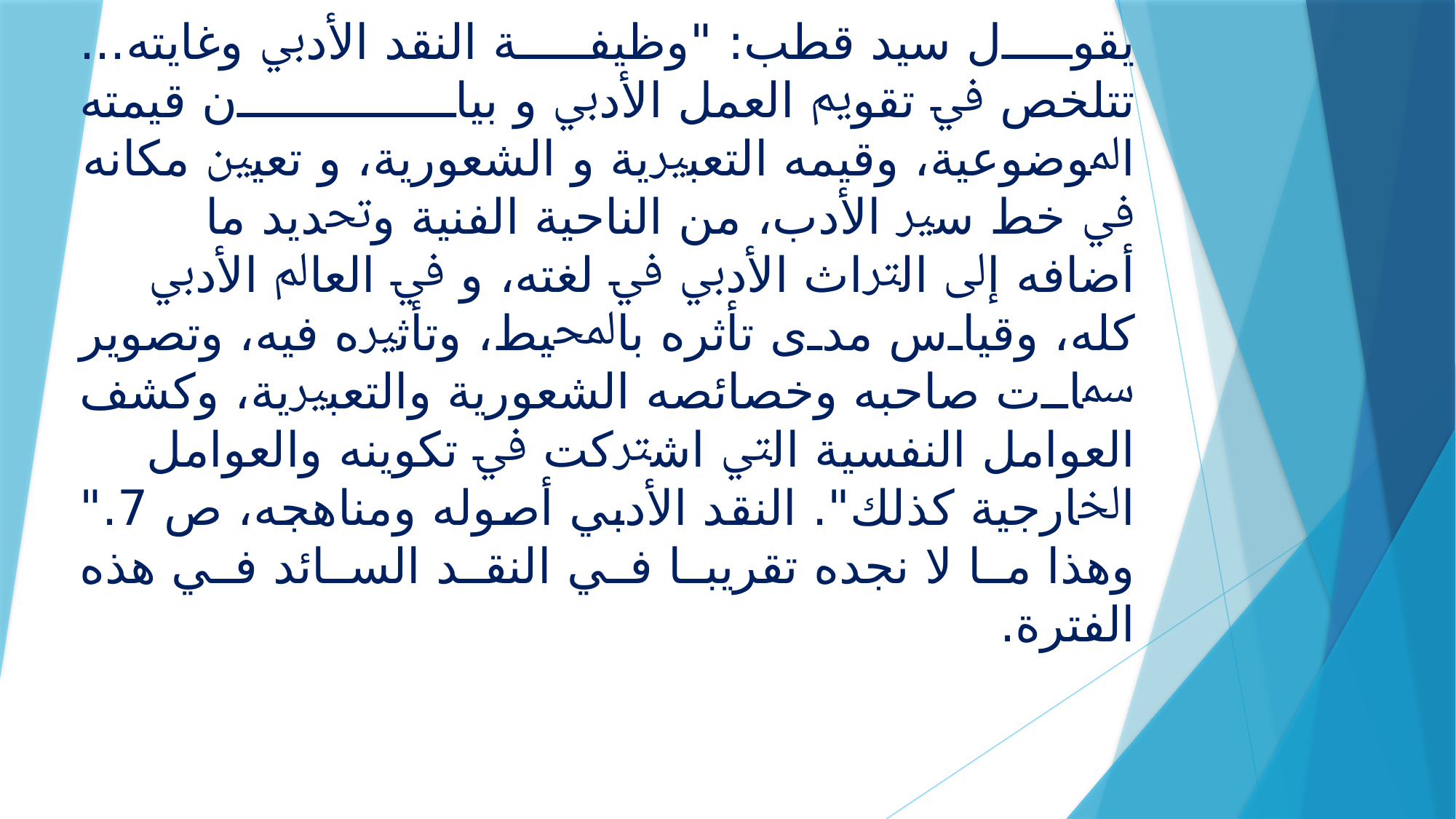

# ﻳﻘﻮل ﺳﻴﺪ ﻗﻄﺐ: "وظيفة اﻟﻨﻘﺪ اﻷدﰊ وﻏﺎﻳﺘﻪ... ﺗﺘﻠﺨﺺ ﰲ ﺗﻘﻮﱘ اﻟﻌﻤﻞ اﻷدﰊ و ﺑﻴﺎن ﻗﻴﻤﺘﻪ اﳌﻮﺿﻮﻋﻴﺔ، وﻗﻴﻤﻪ اﻟﺘﻌﺒﲑﻳﺔ و اﻟﺸﻌﻮرﻳﺔ، و ﺗﻌﻴﲔ ﻣﻜﺎﻧﻪ ﰲ ﺧﻂ ﺳﲑ اﻷدب، ﻣﻦ اﻟﻨﺎﺣﻴﺔ اﻟﻔﻨﻴﺔ وﲢﺪﻳﺪ ﻣﺎ أﺿﺎﻓﻪ إﱃ اﻟﱰاث اﻷدﰊ ﰲ ﻟﻐﺘﻪ، و ﰲ اﻟﻌﺎﱂ اﻷدﰊ ﻛﻠﻪ، وﻗﻴﺎس ﻣﺪى ﺗﺄﺛﺮﻩ ﺑﺎﶈﻴﻂ، وﺗﺄﺛﲑﻩ ﻓﻴﻪ، وﺗﺼﻮﻳﺮ ﲰﺎت ﺻﺎﺣﺒﻪ وﺧﺼﺎﺋﺼﻪ اﻟﺸﻌﻮرﻳﺔ واﻟﺘﻌﺒﲑﻳﺔ، وﻛﺸﻒ اﻟﻌﻮاﻣﻞ اﻟﻨﻔﺴﻴﺔ اﻟﱵ اﺷﱰﻛﺖ ﰲ ﺗﻜﻮﻳﻨﻪ واﻟﻌﻮاﻣﻞ اﳋﺎرﺟﻴﺔ ﻛﺬﻟﻚ". النقد الأدبي أصوله ومناهجه، ص 7." وهذا ما لا نجده تقريبا في النقد السائد في هذه الفترة.